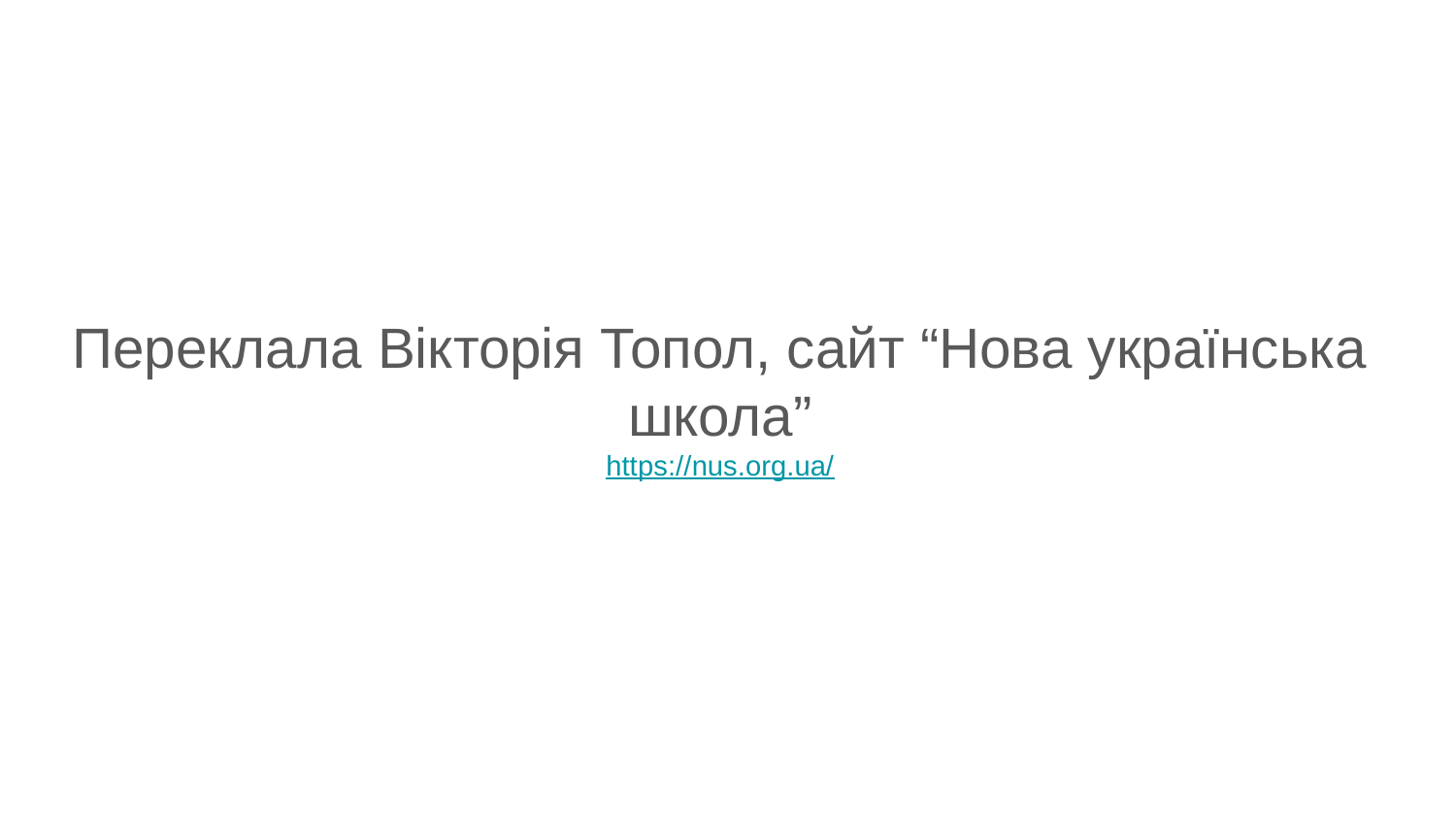

Переклала Вікторія Топол, сайт “Нова українська школа”
https://nus.org.ua/